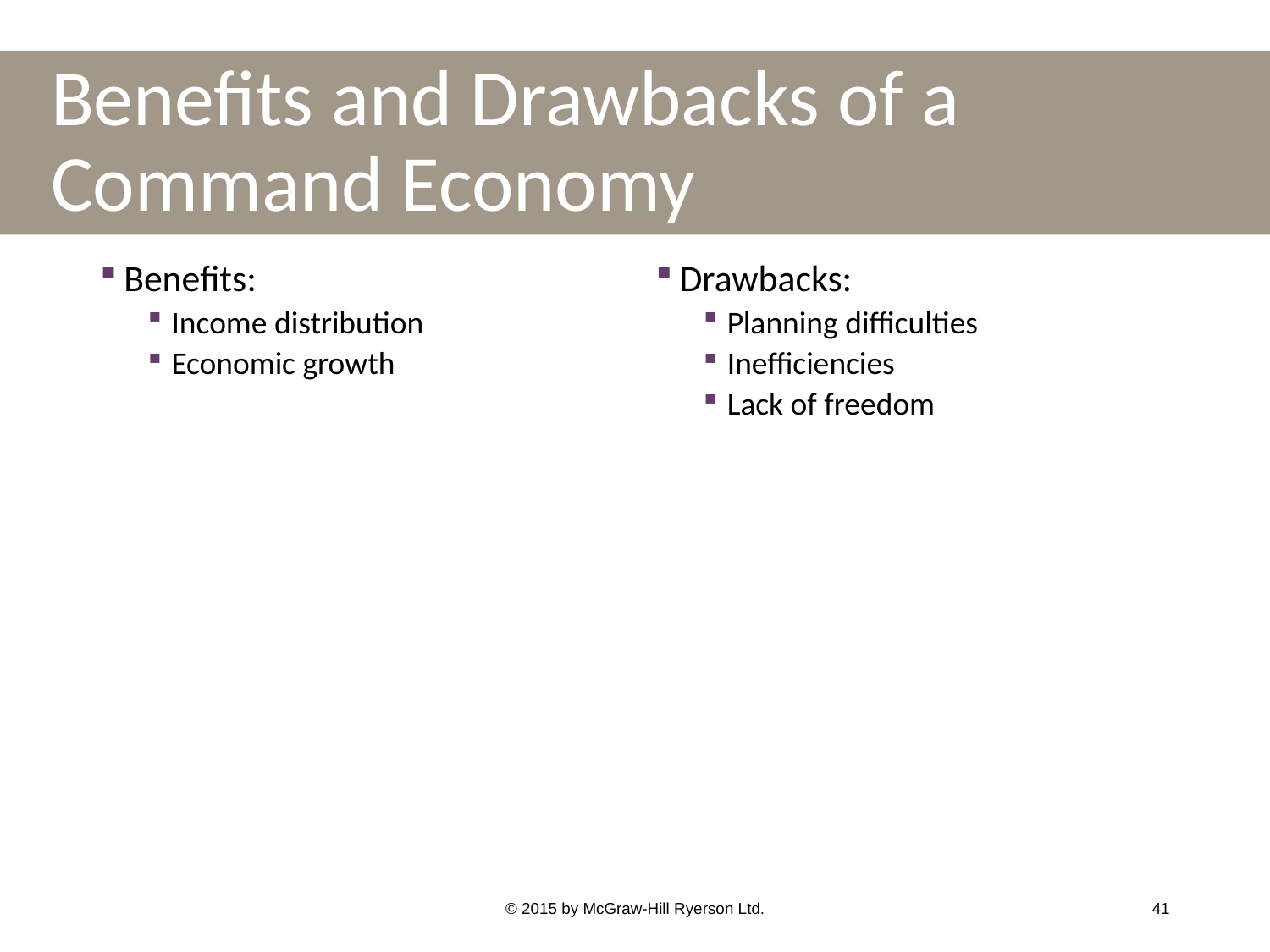

# Benefits and Drawbacks of a Command Economy
Benefits:
Income distribution
Economic growth
Drawbacks:
Planning difficulties
Inefficiencies
Lack of freedom
© 2015 by McGraw-Hill Ryerson Ltd.
41